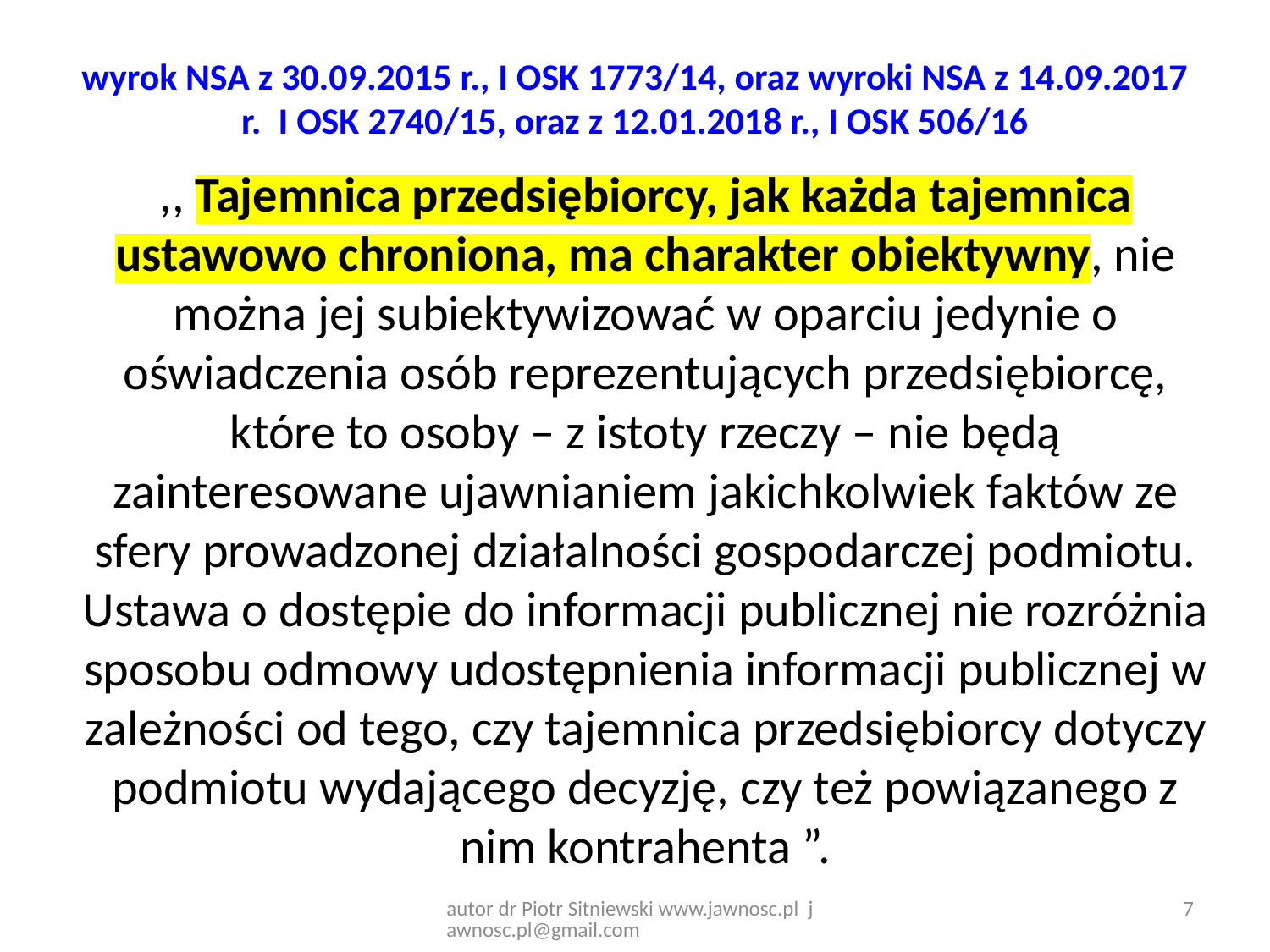

# wyrok NSA z 30.09.2015 r., I OSK 1773/14, oraz wyroki NSA z 14.09.2017 r.  I OSK 2740/15, oraz z 12.01.2018 r., I OSK 506/16
,, Tajemnica przedsiębiorcy, jak każda tajemnica ustawowo chroniona, ma charakter obiektywny, nie można jej subiektywizować w oparciu jedynie o oświadczenia osób reprezentujących przedsiębiorcę, które to osoby – z istoty rzeczy – nie będą zainteresowane ujawnianiem jakichkolwiek faktów ze sfery prowadzonej działalności gospodarczej podmiotu. Ustawa o dostępie do informacji publicznej nie rozróżnia sposobu odmowy udostępnienia informacji publicznej w zależności od tego, czy tajemnica przedsiębiorcy dotyczy podmiotu wydającego decyzję, czy też powiązanego z nim kontrahenta ”.
autor dr Piotr Sitniewski www.jawnosc.pl  jawnosc.pl@gmail.com
7